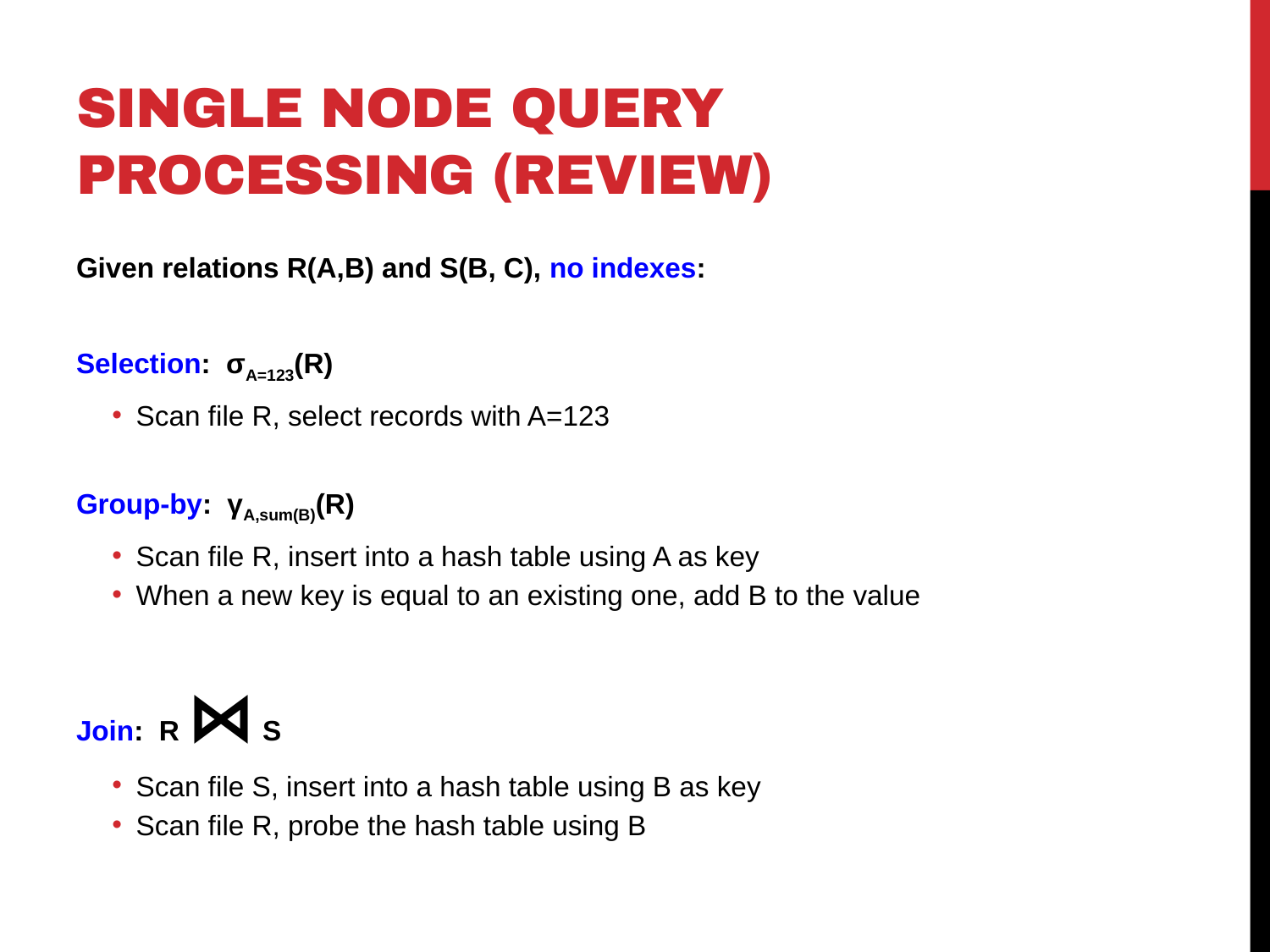

# Single Node Query Processing (Review)
Given relations R(A,B) and S(B, C), no indexes:

Selection:  σA=123(R)
Scan file R, select records with A=123

Group-by:  γA,sum(B)(R)
Scan file R, insert into a hash table using A as key
When a new key is equal to an existing one, add B to the value

Join:  R ⋈ S
Scan file S, insert into a hash table using B as key
Scan file R, probe the hash table using B